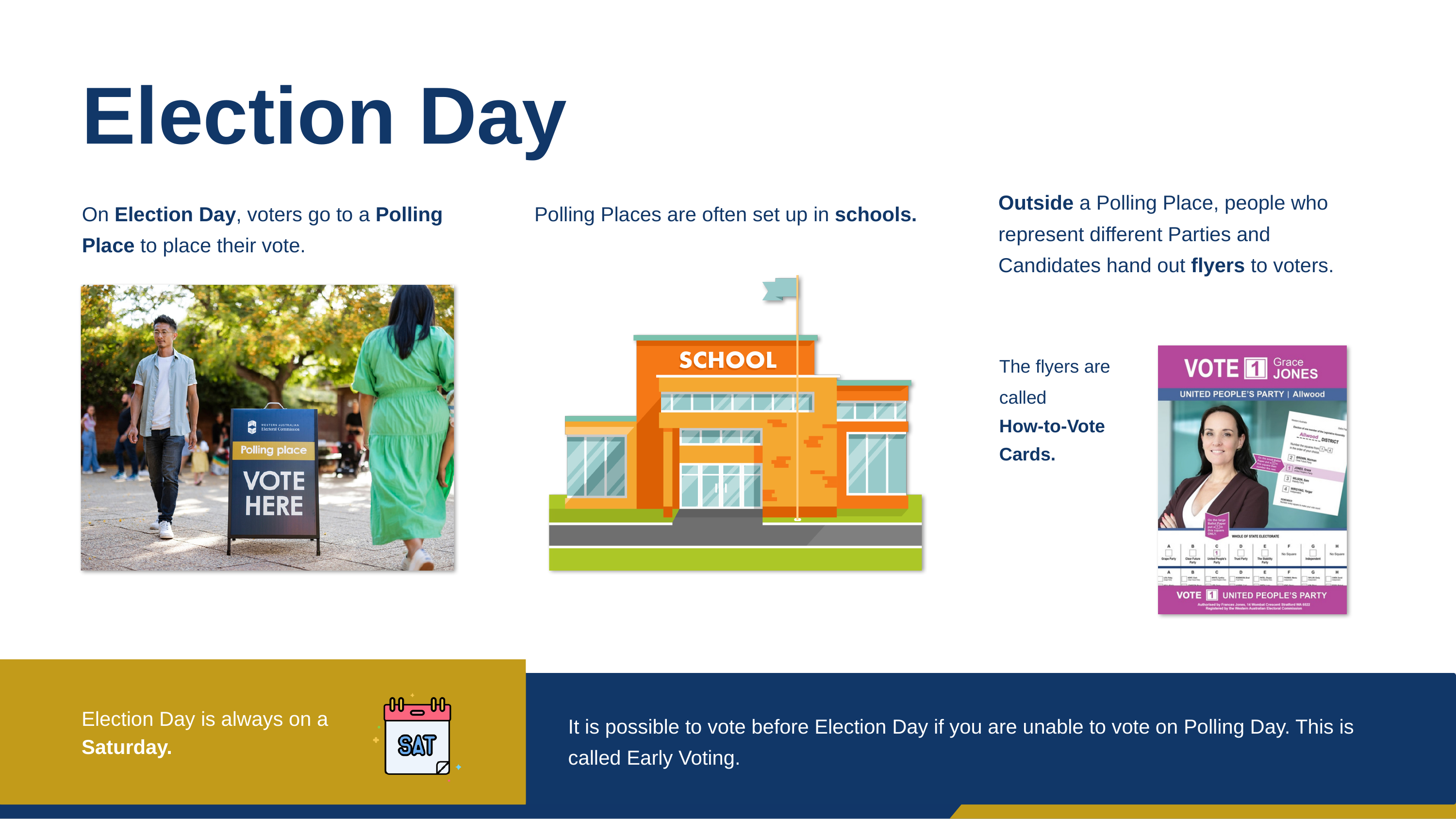

Election Day
Outside a Polling Place, people who represent different Parties and Candidates hand out flyers to voters.
Polling Places are often set up in schools.
On Election Day, voters go to a Polling Place to place their vote.

The flyers are called
How-to-Vote Cards.

Election Day is always on a Saturday.

It is possible to vote before Election Day if you are unable to vote on Polling Day. This is called Early Voting.